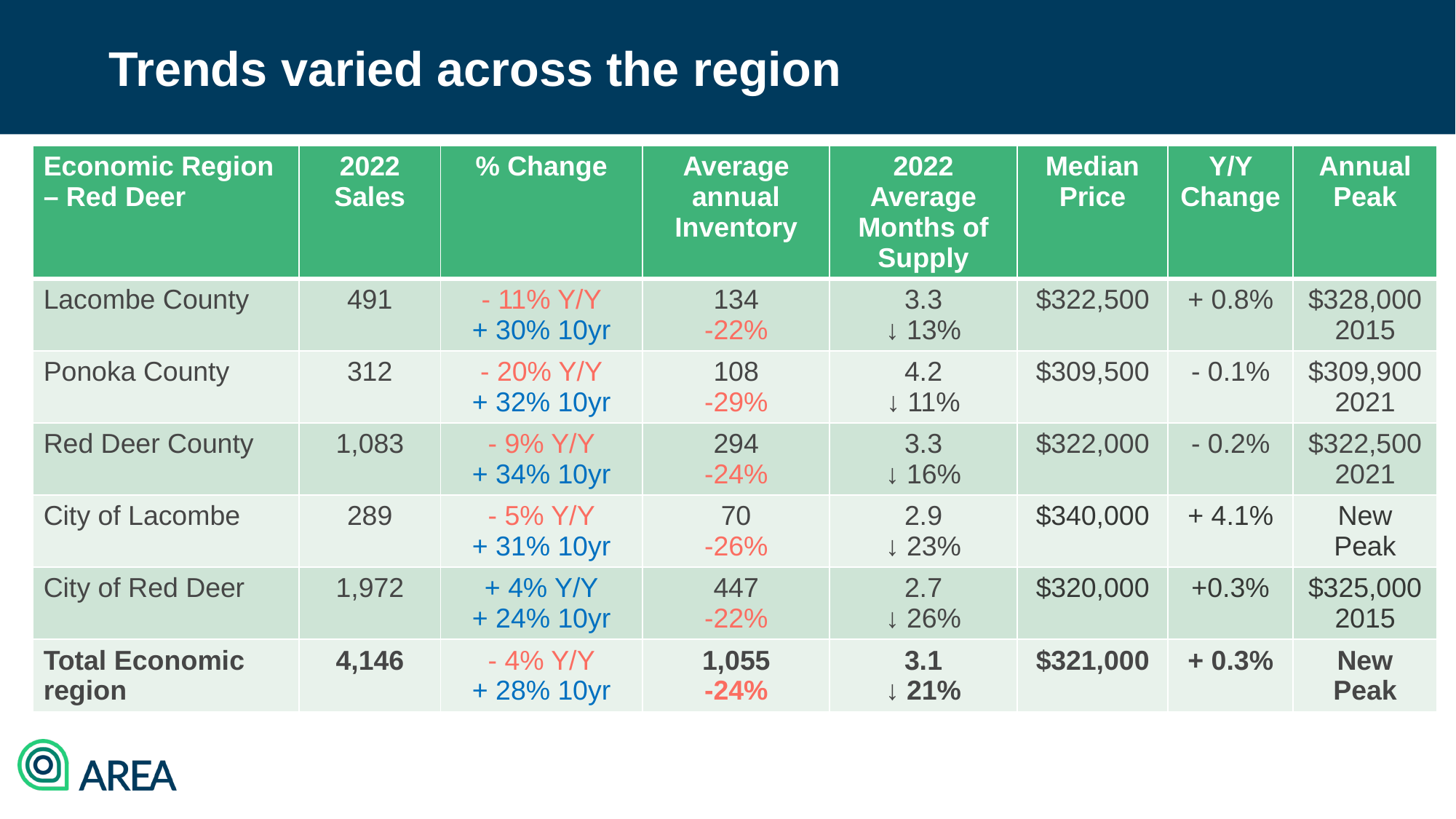

# Trends varied across the region
| Economic Region – Red Deer | 2022 Sales | % Change | Average annual Inventory | 2022 Average Months of Supply | Median Price | Y/Y Change | Annual Peak |
| --- | --- | --- | --- | --- | --- | --- | --- |
| Lacombe County | 491 | - 11% Y/Y + 30% 10yr | 134 -22% | 3.3 ↓ 13% | $322,500 | + 0.8% | $328,000 2015 |
| Ponoka County | 312 | - 20% Y/Y + 32% 10yr | 108 -29% | 4.2 ↓ 11% | $309,500 | - 0.1% | $309,900 2021 |
| Red Deer County | 1,083 | - 9% Y/Y + 34% 10yr | 294 -24% | 3.3 ↓ 16% | $322,000 | - 0.2% | $322,500 2021 |
| City of Lacombe | 289 | - 5% Y/Y + 31% 10yr | 70 -26% | 2.9 ↓ 23% | $340,000 | + 4.1% | New Peak |
| City of Red Deer | 1,972 | + 4% Y/Y + 24% 10yr | 447 -22% | 2.7 ↓ 26% | $320,000 | +0.3% | $325,000 2015 |
| Total Economic region | 4,146 | - 4% Y/Y + 28% 10yr | 1,055 -24% | 3.1 ↓ 21% | $321,000 | + 0.3% | New Peak |